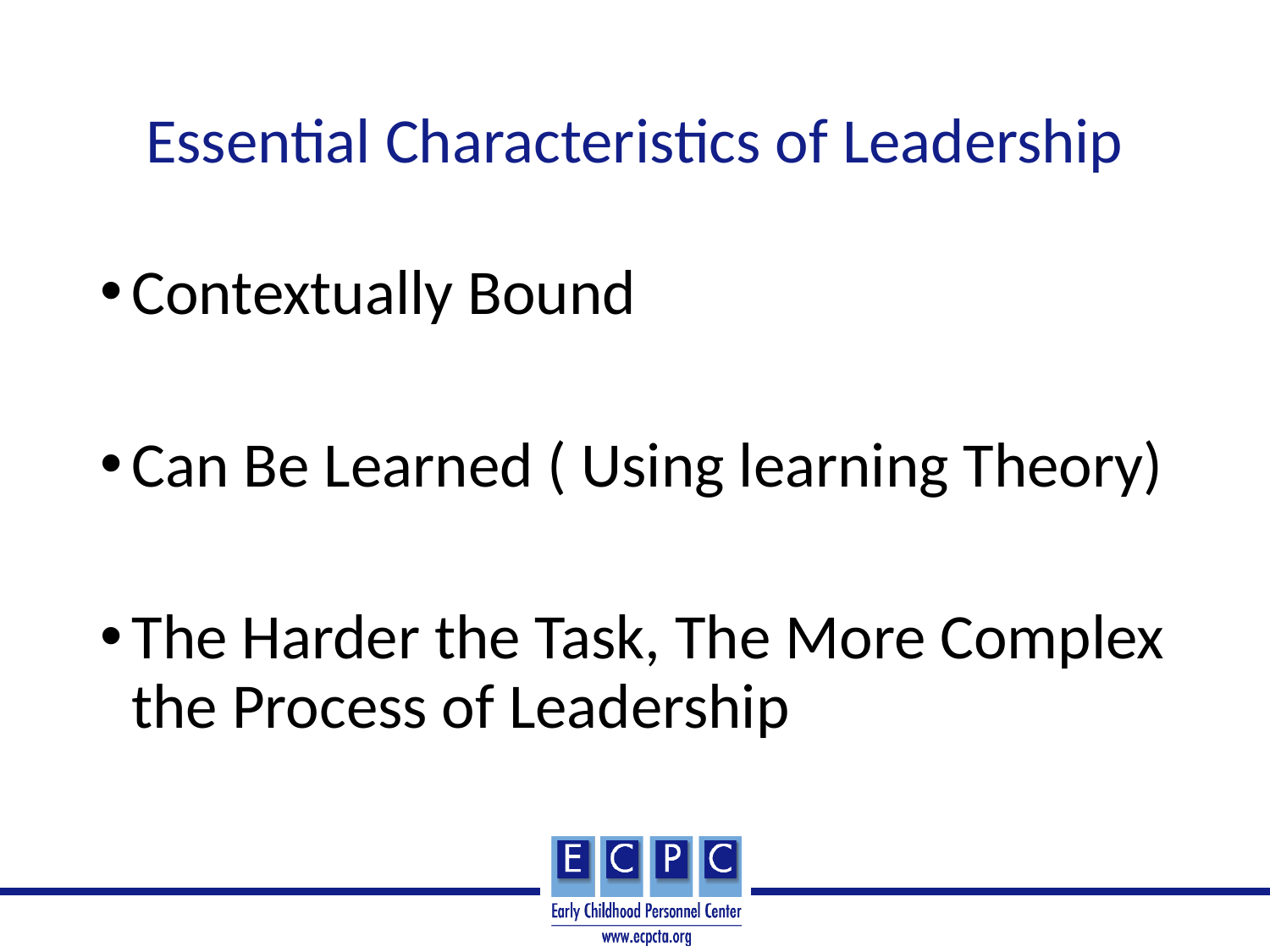

# Essential Characteristics of Leadership
Contextually Bound

Can Be Learned ( Using learning Theory)

The Harder the Task, The More Complex the Process of Leadership